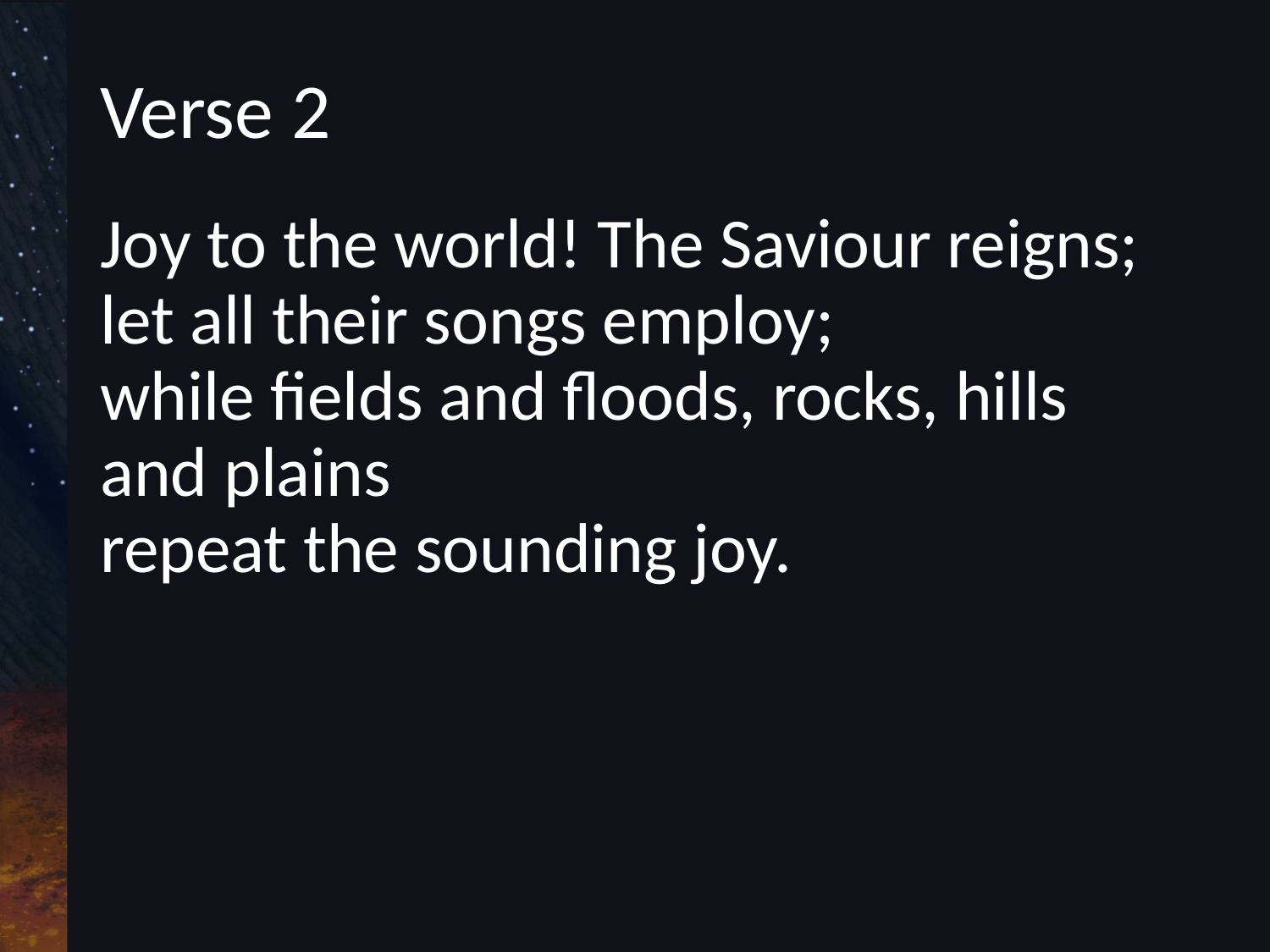

# Verse 2
Joy to the world! The Saviour reigns;
let all their songs employ;
while fields and floods, rocks, hills 	and plains
repeat the sounding joy.